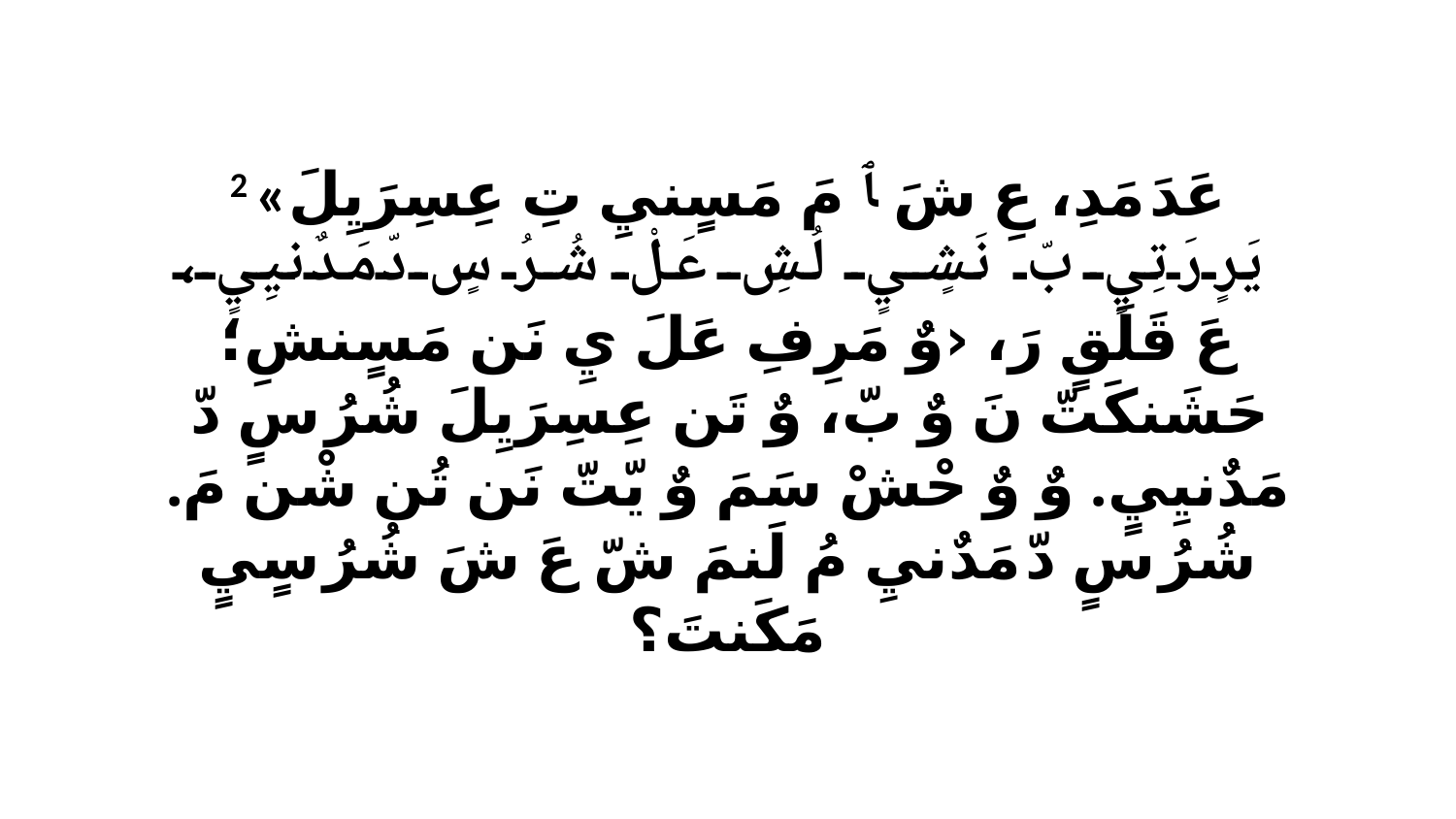

2 «عَدَ مَدِ، عِ شَ ﭑ مَ مَسٍنيِ تِ عِسِرَيِلَ يَرٍرَتِيٍ بّ نَشٍيٍ لُشِ عَلْ شُرُ سٍ دّ مَدٌنيِيٍ، عَ قَلَقٍ رَ، ‹وٌ مَرِفِ عَلَ يِ نَن مَسٍنشِ؛ حَشَنكَتّ نَ وٌ بّ، وٌ تَن عِسِرَيِلَ شُرُ سٍ دّ مَدٌنيِيٍ. وٌ وٌ حْشْ سَمَ وٌ يّتّ نَن تُن شْن مَ. شُرُ سٍ دّ مَدٌنيِ مُ لَنمَ شّ عَ شَ شُرُ سٍيٍ مَكَنتَ؟